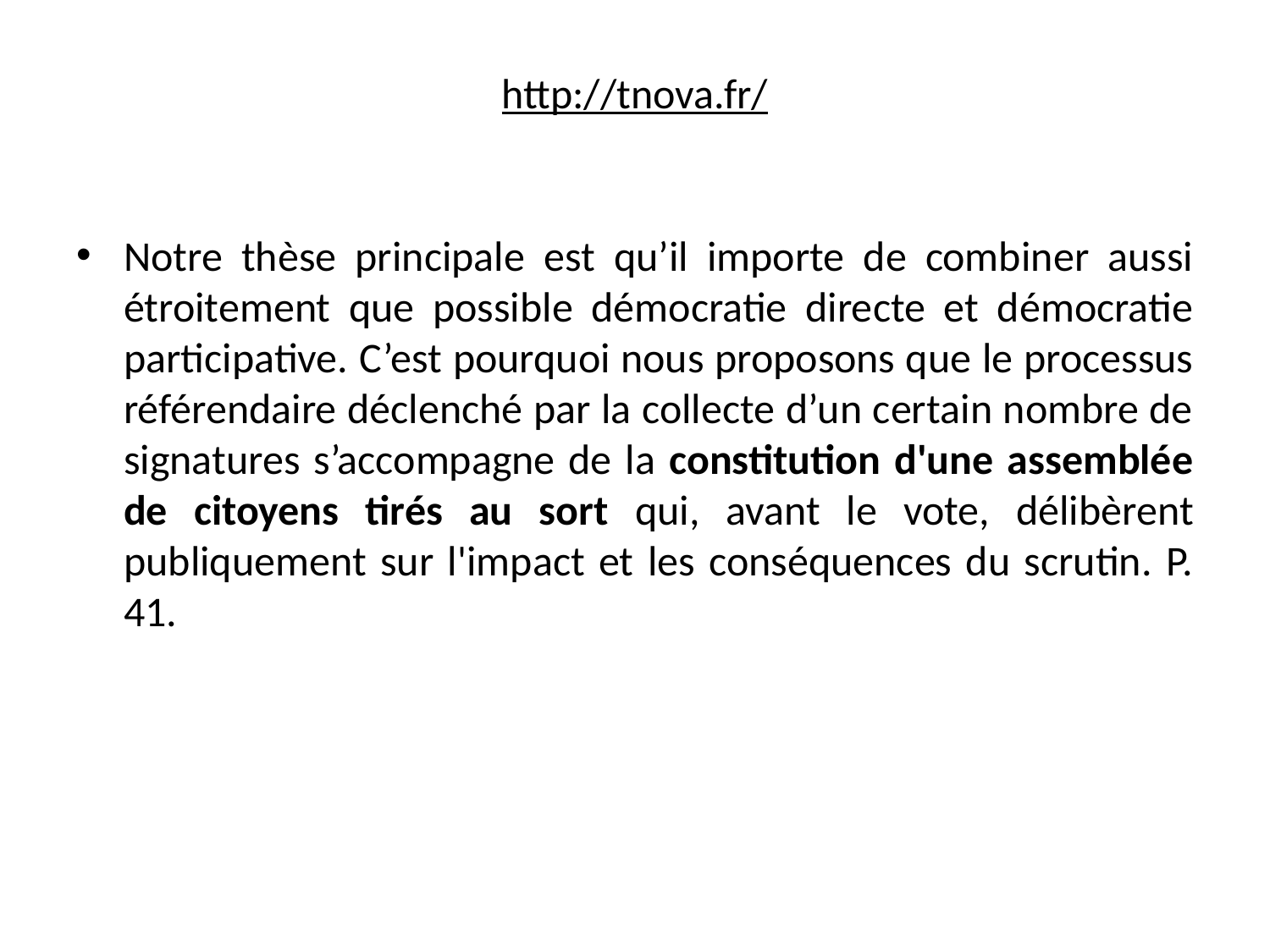

# http://tnova.fr/
Notre thèse principale est qu’il importe de combiner aussi étroitement que possible démocratie directe et démocratie participative. C’est pourquoi nous proposons que le processus référendaire déclenché par la collecte d’un certain nombre de signatures s’accompagne de la constitution d'une assemblée de citoyens tirés au sort qui, avant le vote, délibèrent publiquement sur l'impact et les conséquences du scrutin. P. 41.